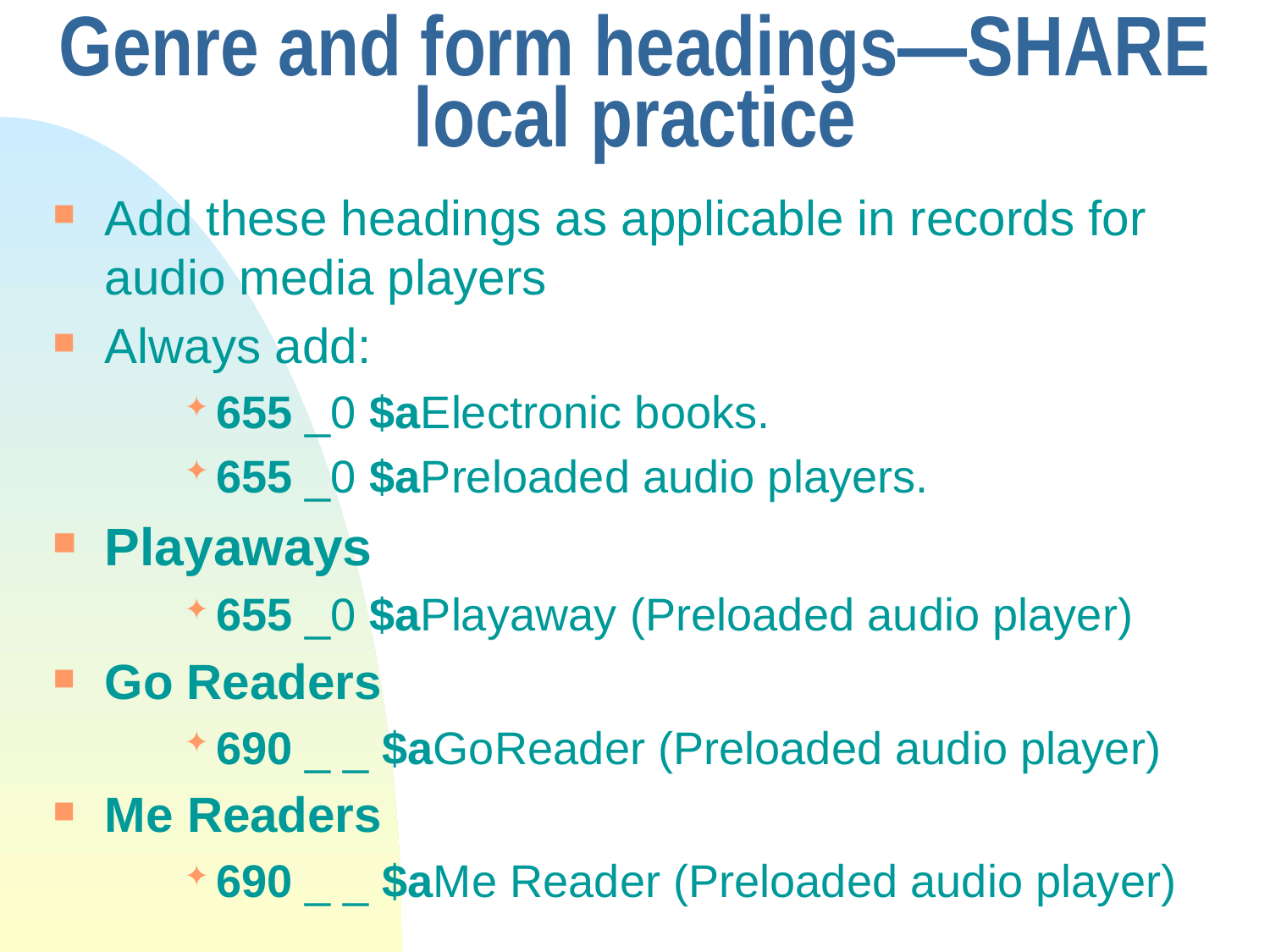

# Genre and form headings—SHARE local practice
Add these headings as applicable in records for audio media players
Always add:
655 _0 $aElectronic books.
655 _0 $aPreloaded audio players.
Playaways
655 _0 $aPlayaway (Preloaded audio player)
Go Readers
690 _ _ $aGoReader (Preloaded audio player)
Me Readers
690 _ _ $aMe Reader (Preloaded audio player)